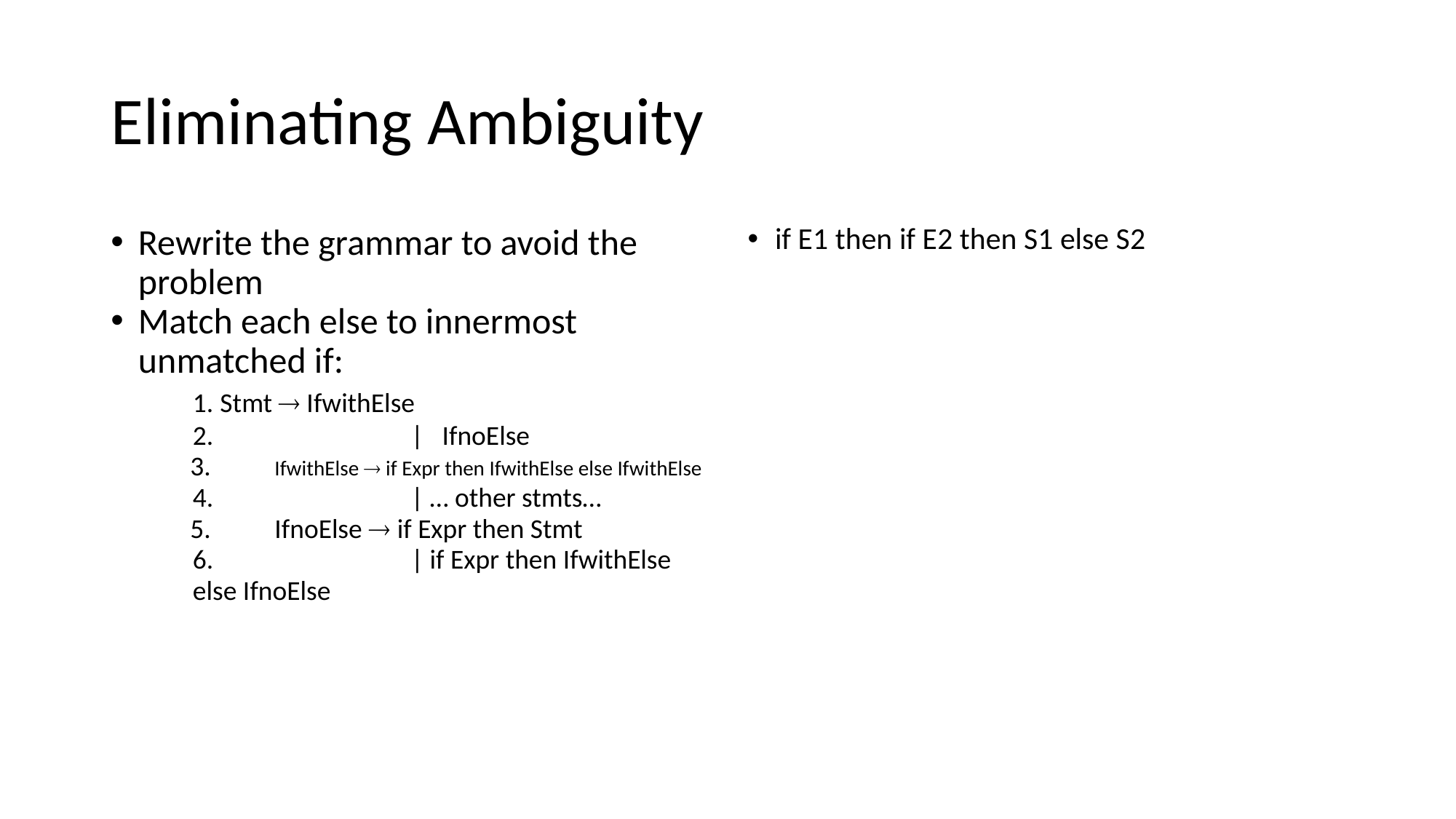

# Eliminating Ambiguity
Rewrite the grammar to avoid the problem
Match each else to innermost unmatched if:
          1.	Stmt → IfwithElse
	2.	       	|   IfnoElse
    3.	IfwithElse → if Expr then IfwithElse else IfwithElse
	4.		| … other stmts…
    5. 	IfnoElse → if Expr then Stmt
	6.		| if Expr then IfwithElse else IfnoElse

if E1 then if E2 then S1 else S2